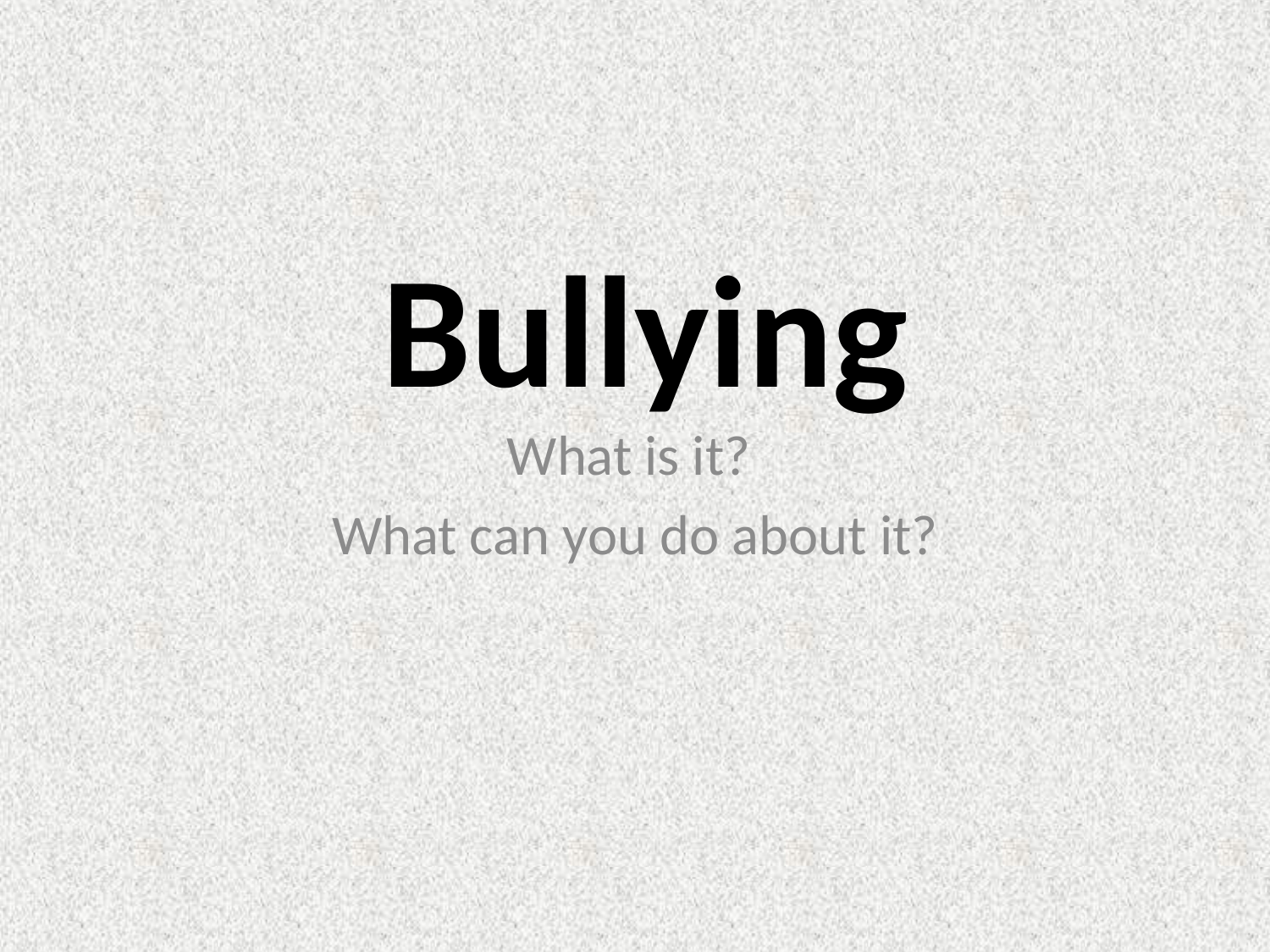

Bullying
What is it?
What can you do about it?